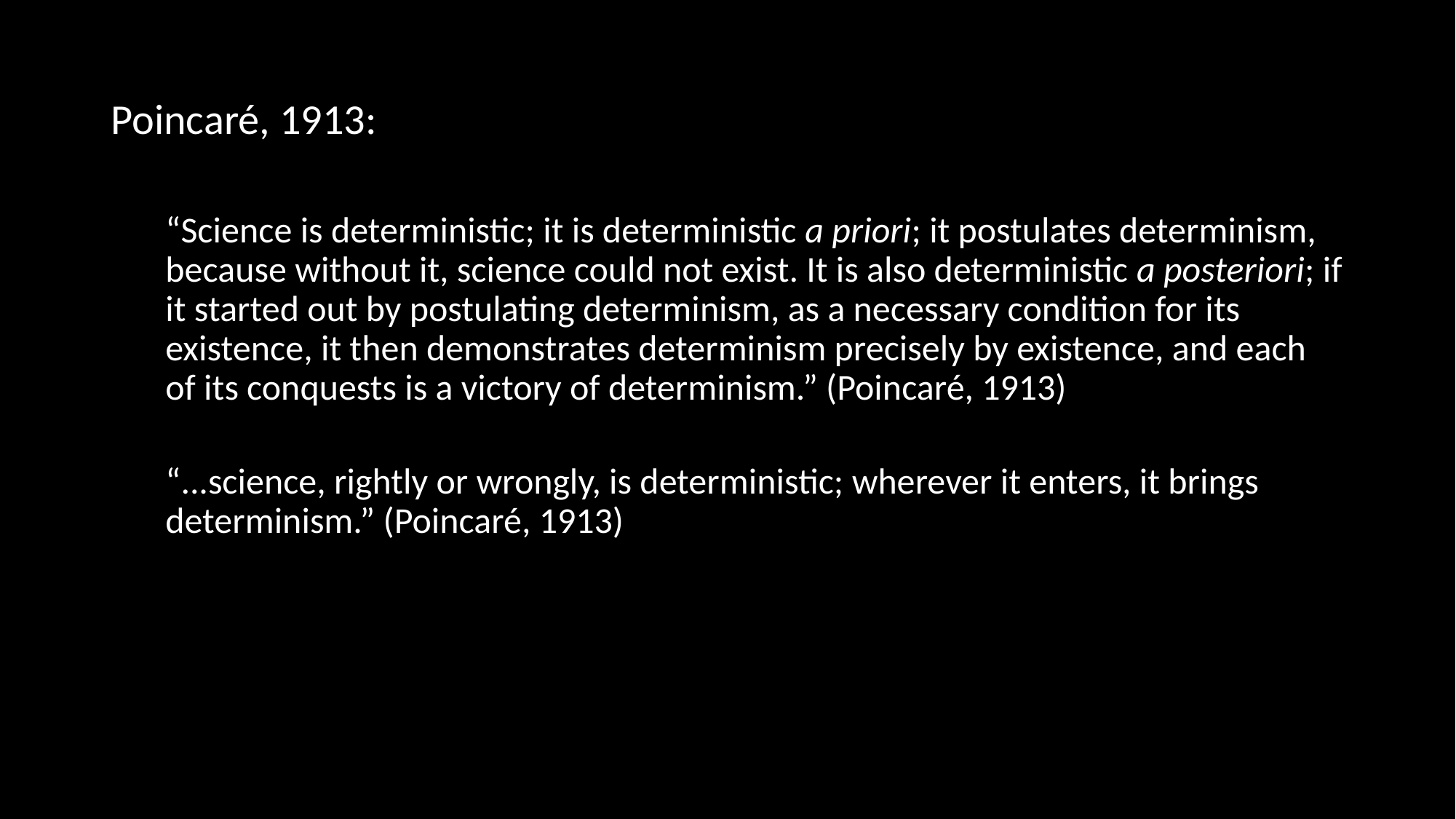

#
Poincaré, 1913:

“Science is deterministic; it is deterministic a priori; it postulates determinism, because without it, science could not exist. It is also deterministic a posteriori; if it started out by postulating determinism, as a necessary condition for its existence, it then demonstrates determinism precisely by existence, and each of its conquests is a victory of determinism.” (Poincaré, 1913)

“...science, rightly or wrongly, is deterministic; wherever it enters, it brings determinism.” (Poincaré, 1913)